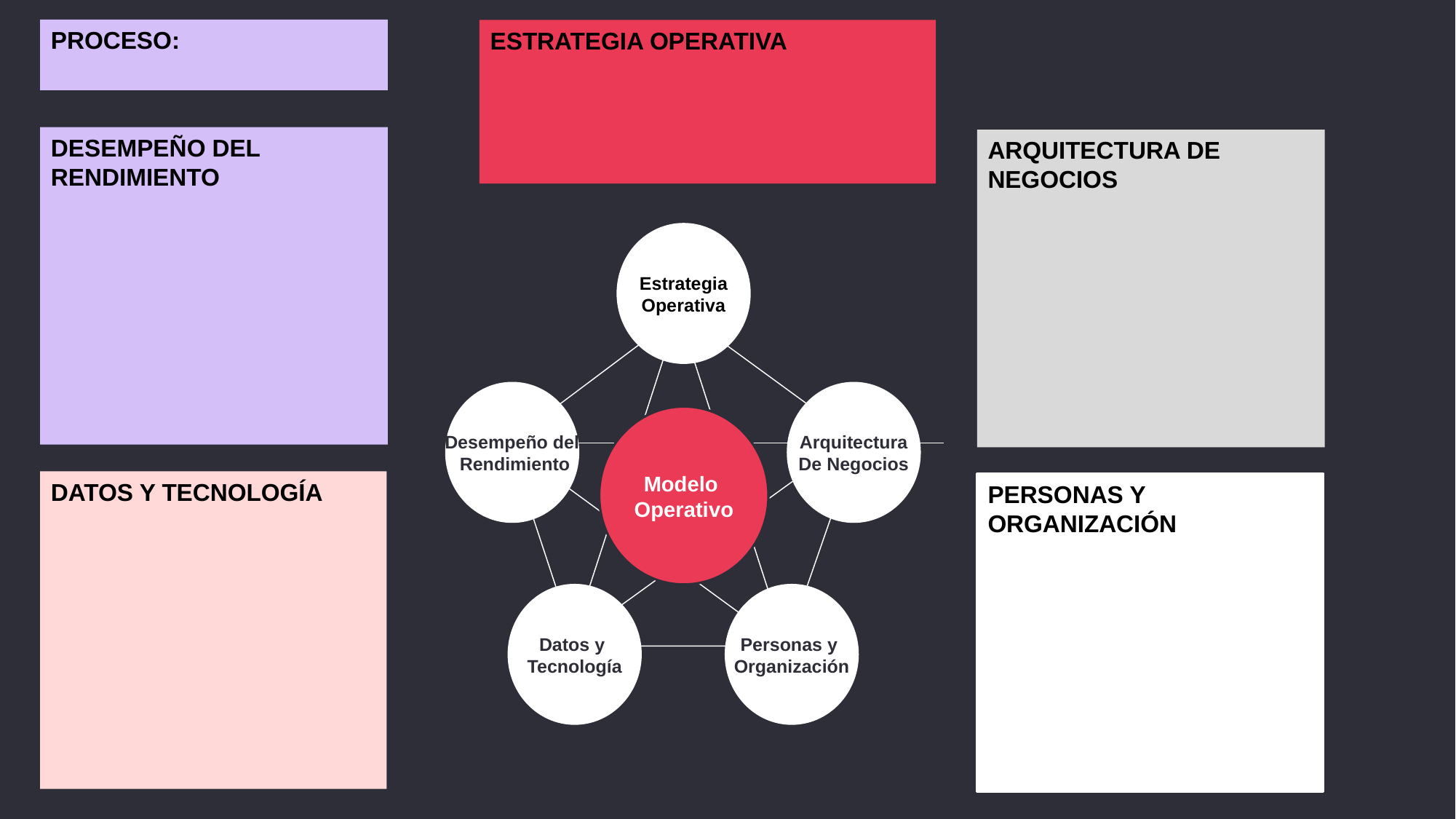

Proceso:

Estrategia operativa

Desempeño del rendimiento

Arquitectura de negocios

Estrategia
Operativa

Desempeño del
 Rendimiento
Arquitectura
De Negocios

Modelo
Operativo

Datos y
Tecnología
Personas y
Organización
Datos y tecnología
Personas y organización